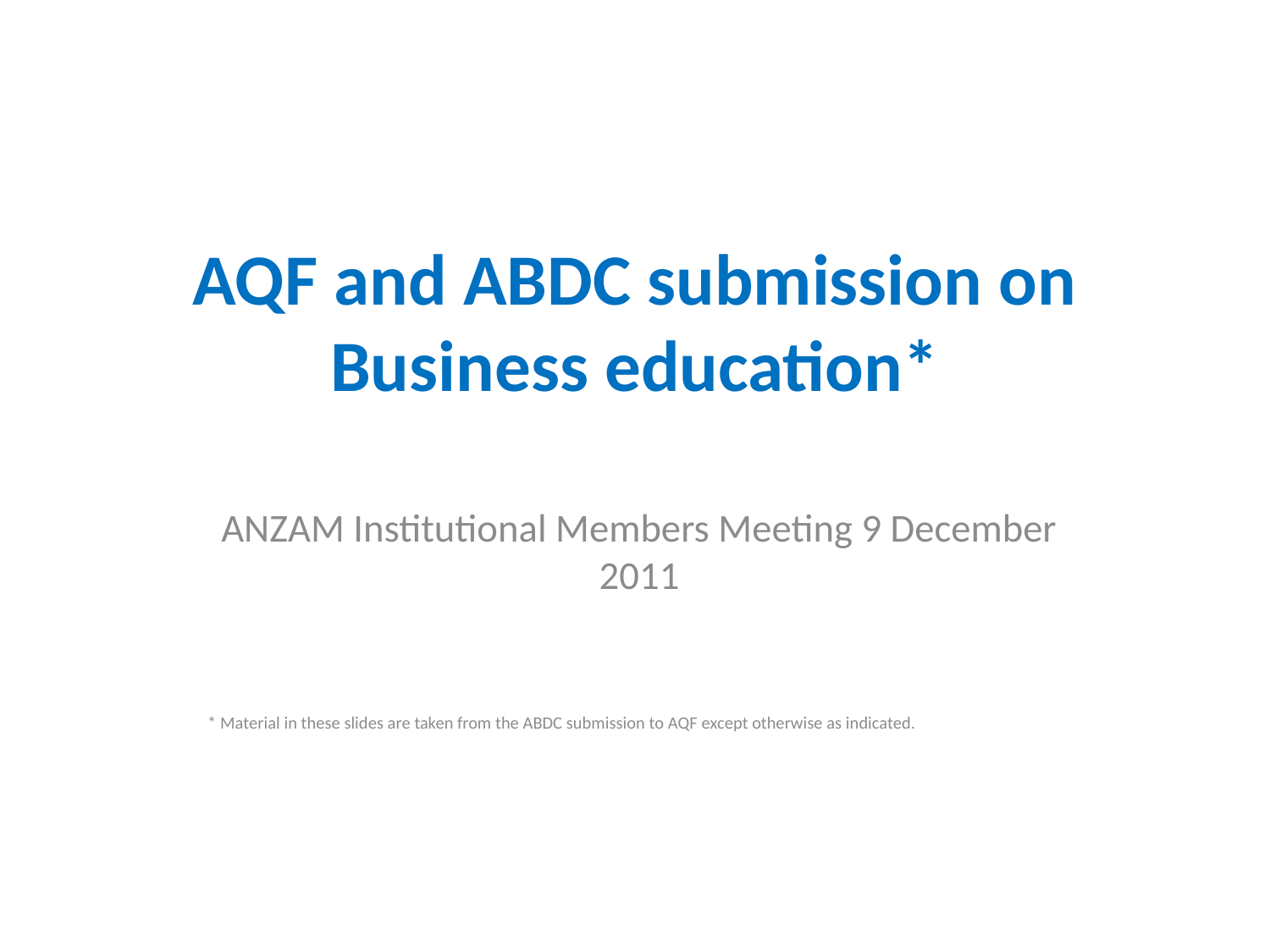

# AQF and ABDC submission on Business education*
ANZAM Institutional Members Meeting 9 December 2011

* Material in these slides are taken from the ABDC submission to AQF except otherwise as indicated.